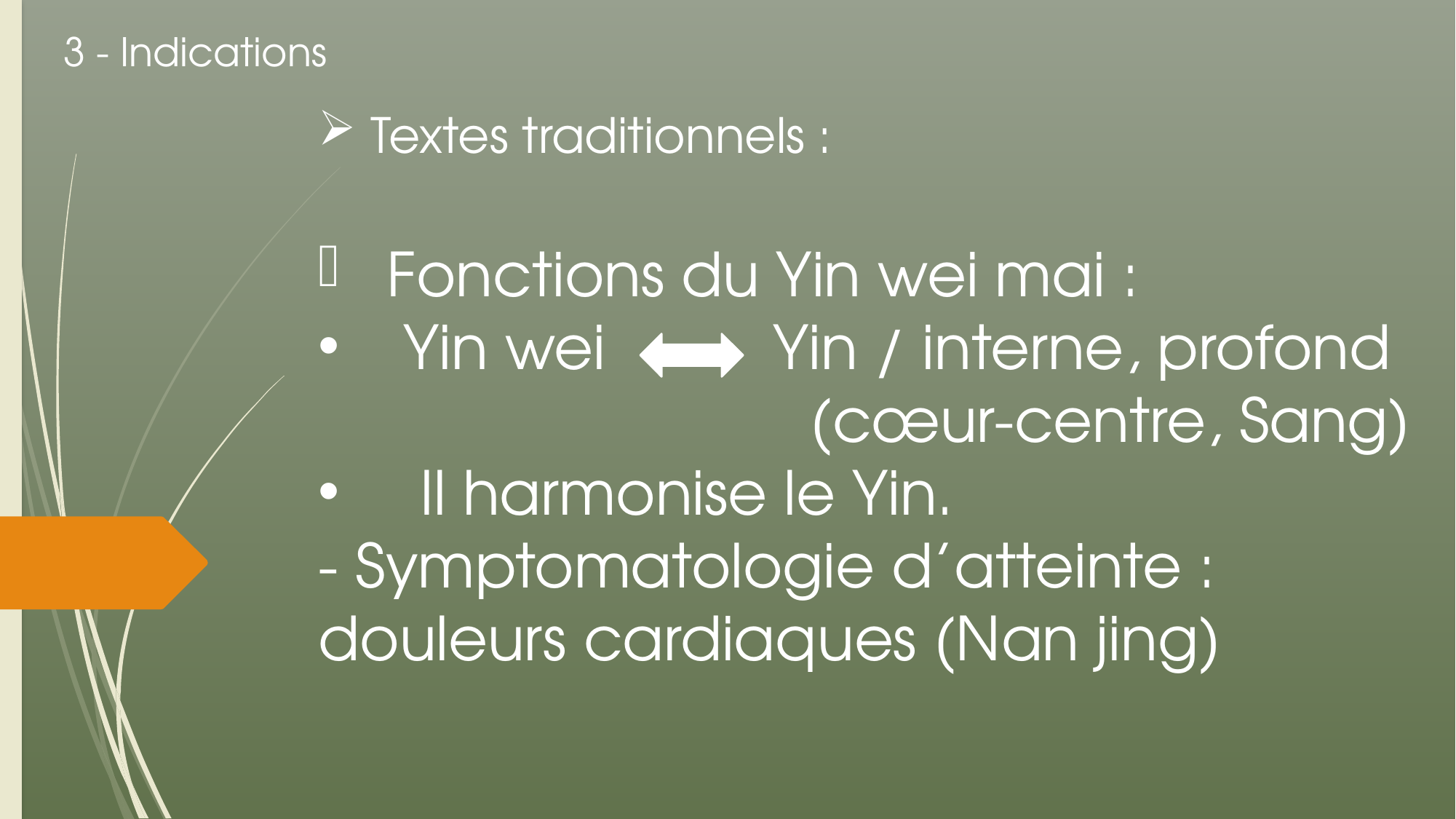

3 - Indications

#
 Textes traditionnels :

Fonctions du Yin wei mai :
 Yin wei          Yin / interne, profond
(cœur-centre, Sang)
  Il harmonise le Yin.
- Symptomatologie d’atteinte : douleurs cardiaques (Nan jing)